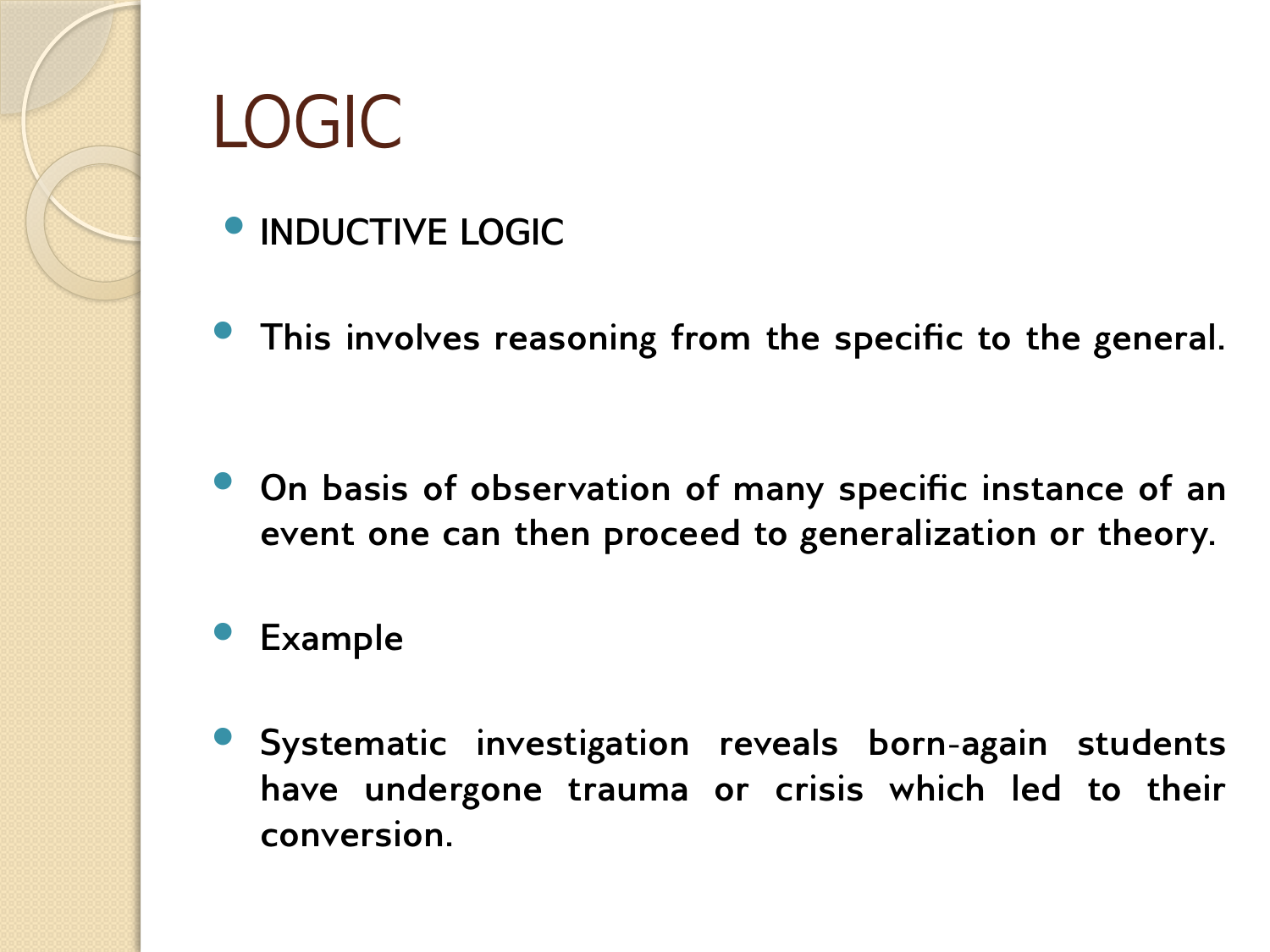

# LOGIC
INDUCTIVE LOGIC

This involves reasoning from the specific to the general.

On basis of observation of many specific instance of an event one can then proceed to generalization or theory.

Example

Systematic investigation reveals born-again students have undergone trauma or crisis which led to their conversion.